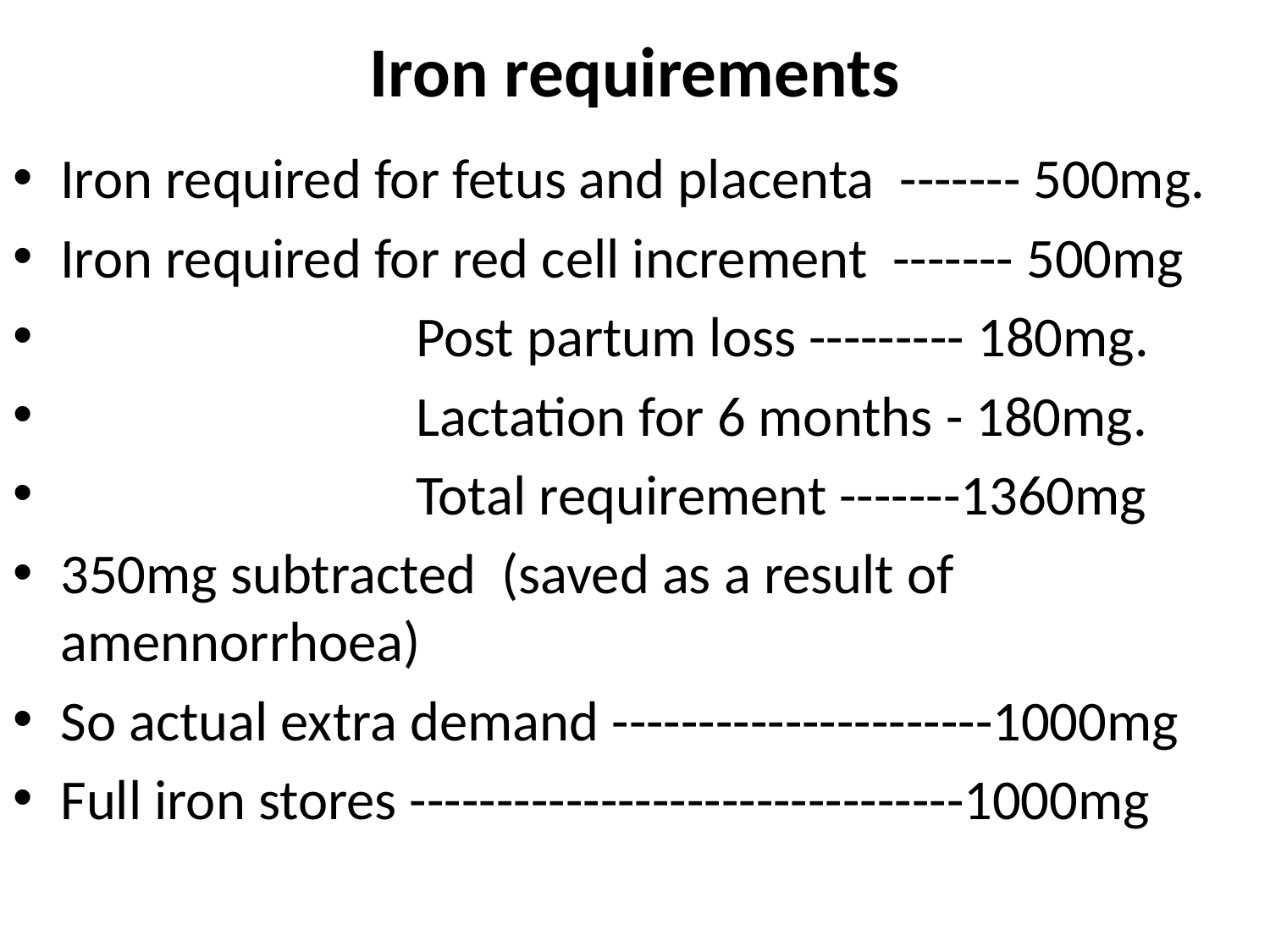

# Iron requirements
Iron required for fetus and placenta  ------- 500mg.
Iron required for red cell increment  ------- 500mg
                            Post partum loss --------- 180mg.
                            Lactation for 6 months - 180mg.
                            Total requirement -------1360mg
350mg subtracted  (saved as a result of amennorrhoea)
So actual extra demand ----------------------1000mg
Full iron stores --------------------------------1000mg